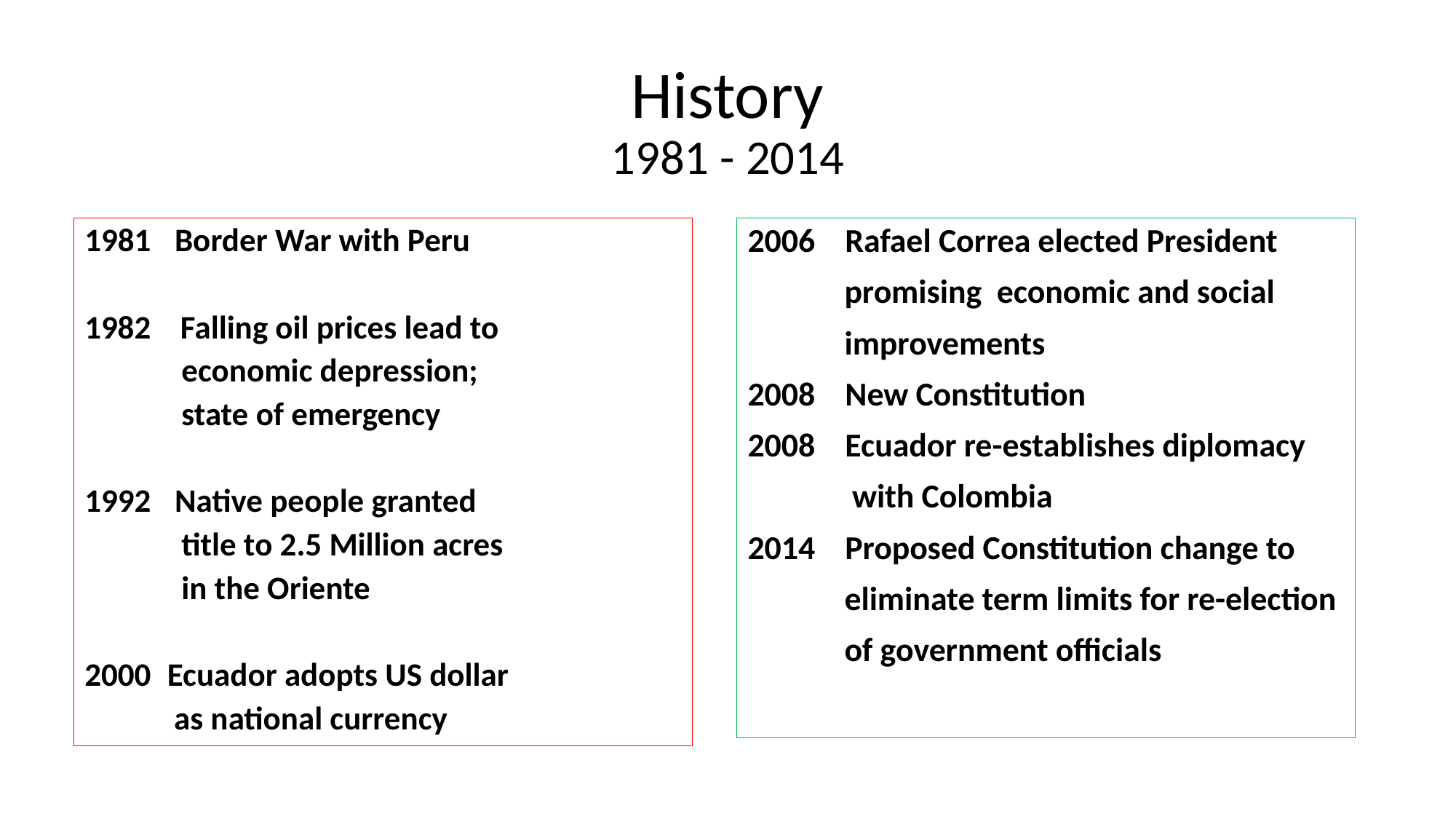

# History 1981 - 2014
    Border War with Peru

1982    Falling oil prices lead to
             economic depression;
             state of emergency

    Native people granted
             title to 2.5 Million acres
             in the Oriente

   Ecuador adopts US dollar
            as national currency

2006    Rafael Correa elected President
             promising  economic and social
             improvements
    New Constitution
2008    Ecuador re-establishes diplomacy
              with Colombia
    Proposed Constitution change to
             eliminate term limits for re-election
             of government officials